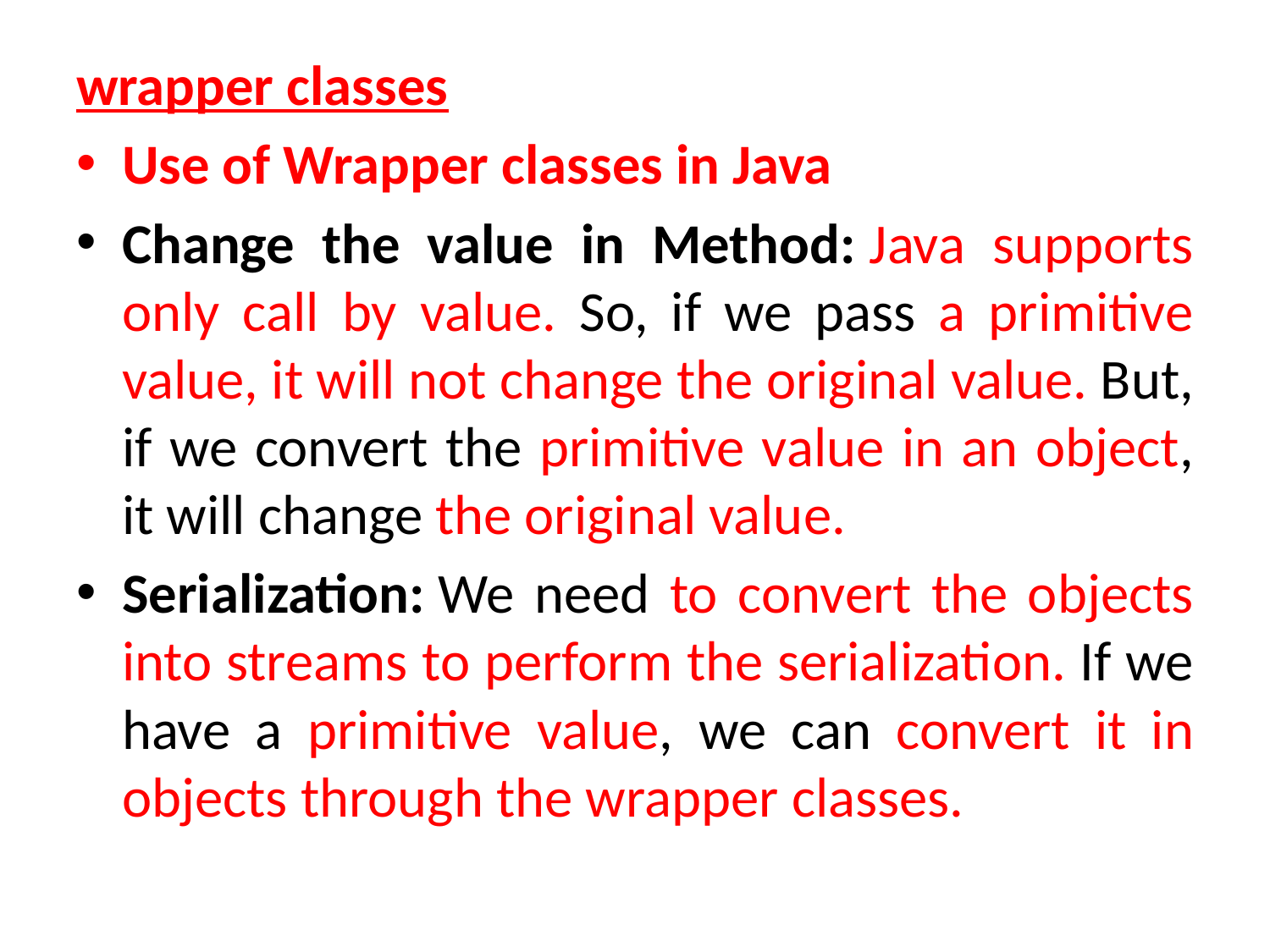

wrapper classes
Use of Wrapper classes in Java
Change the value in Method: Java supports only call by value. So, if we pass a primitive value, it will not change the original value. But, if we convert the primitive value in an object, it will change the original value.
Serialization: We need to convert the objects into streams to perform the serialization. If we have a primitive value, we can convert it in objects through the wrapper classes.